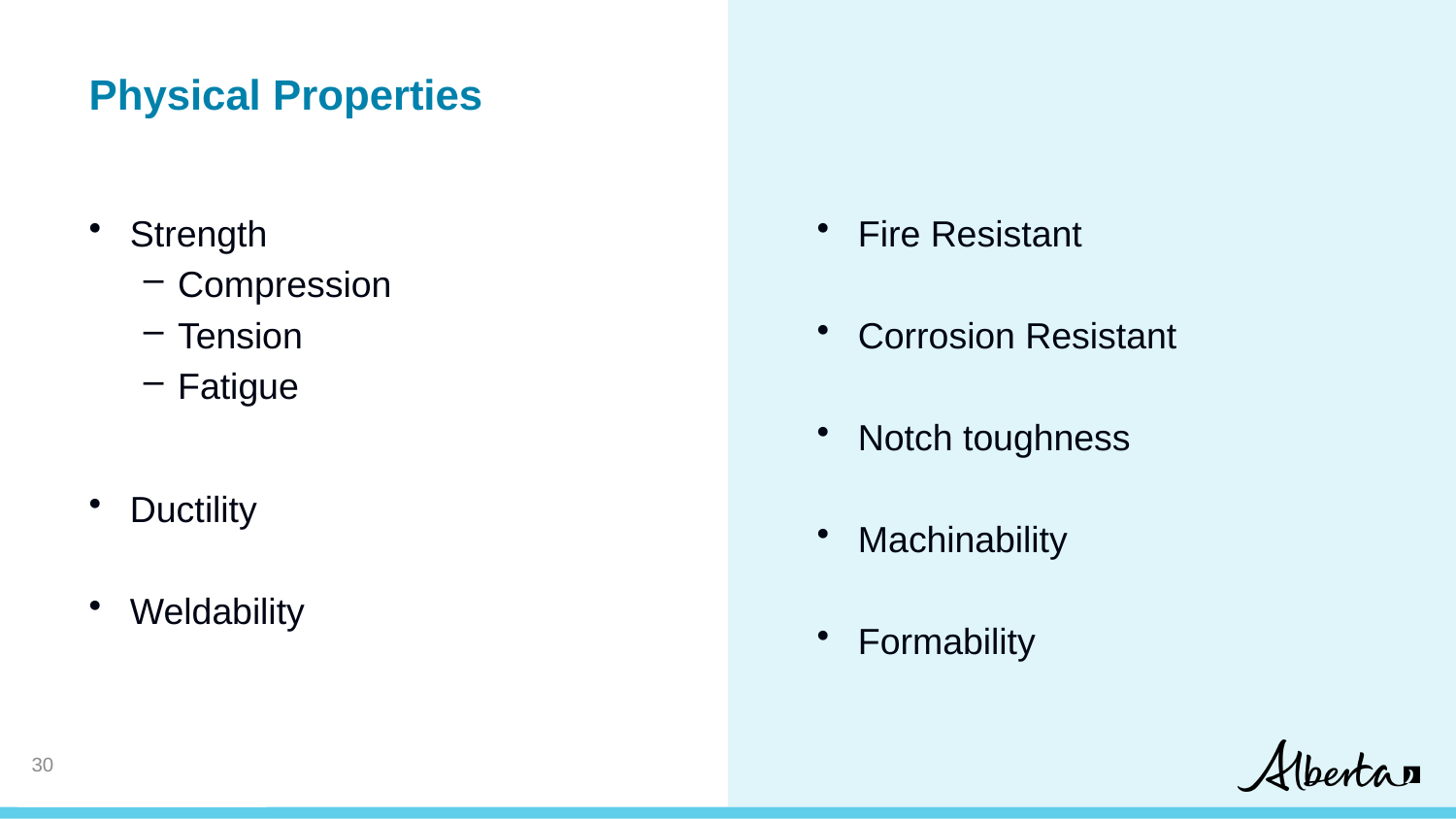

Physical Properties
Strength
Compression
Tension
Fatigue

Ductility

Weldability

Fire Resistant

Corrosion Resistant

Notch toughness

Machinability

Formability

30